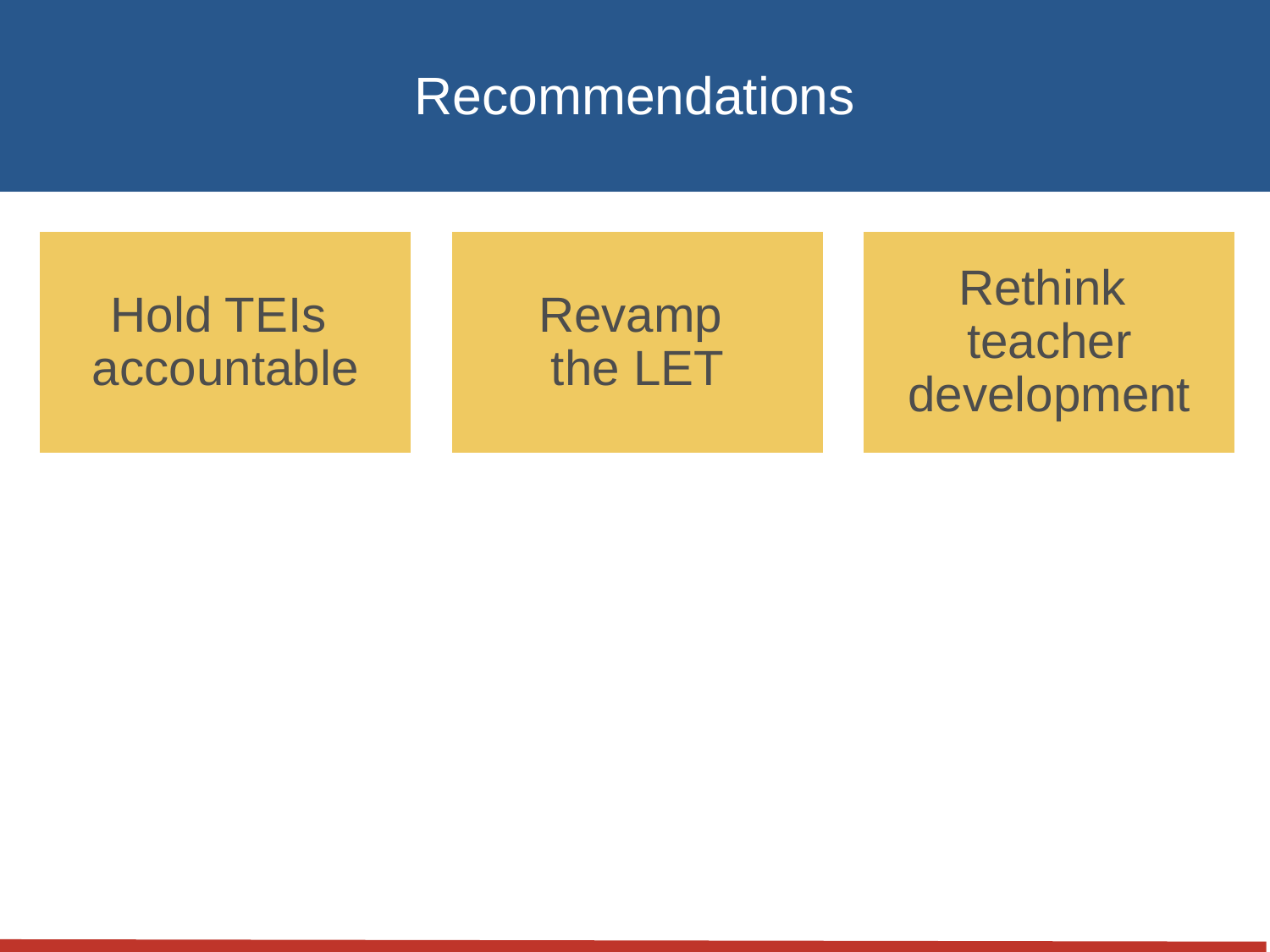

Recommendations
Hold TEIs
accountable
Revamp
the LET
Rethink
teacher development
Sanctions
for poor performance

Funding
public TEIs
Test development
and administration
Pre-service:
TEI admission

In-service:
Professional development